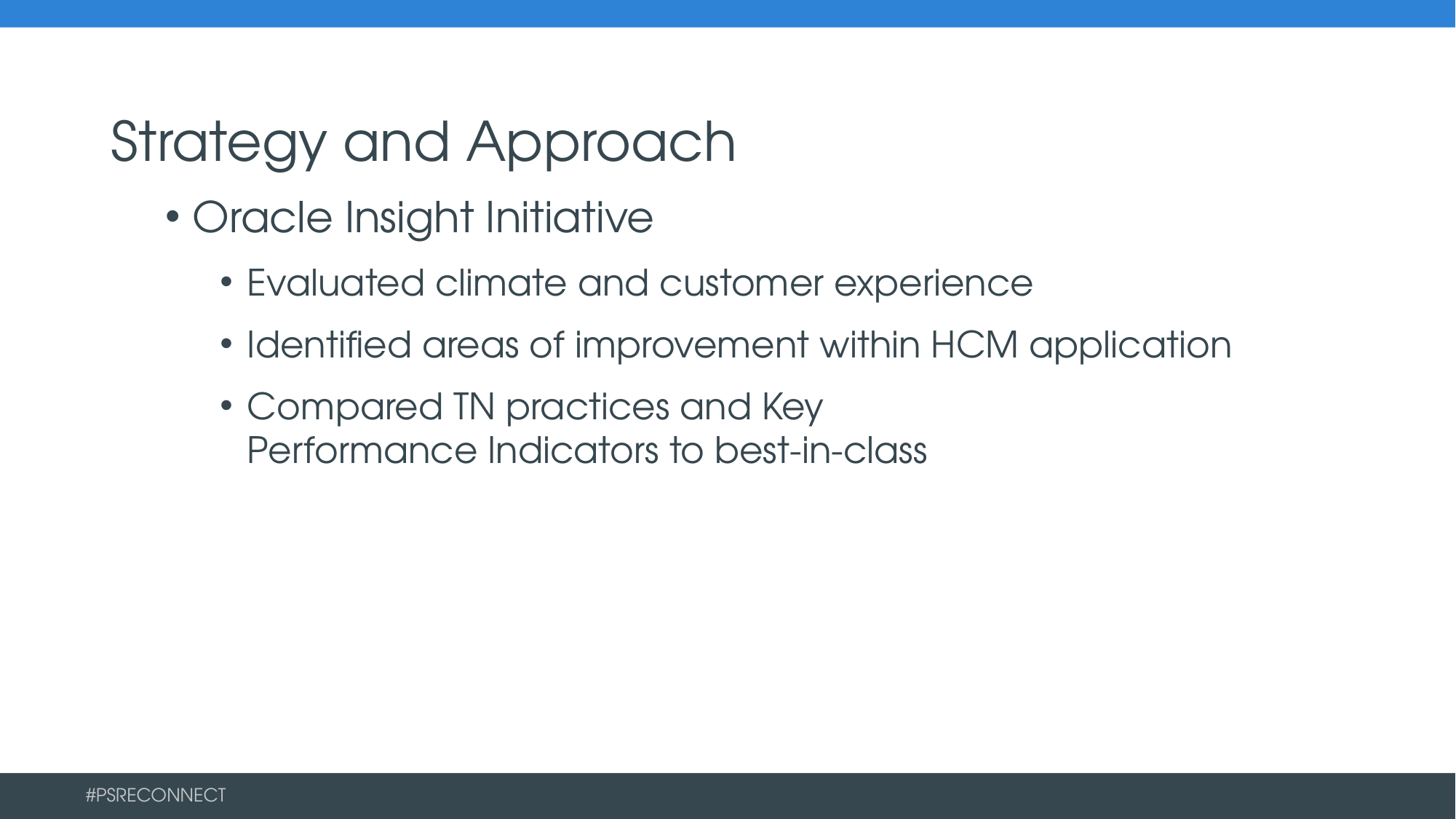

Strategy and Approach
Oracle Insight Initiative
Evaluated climate and customer experience
Identified areas of improvement within HCM application
Compared TN practices and Key
Performance Indicators to best-in-class